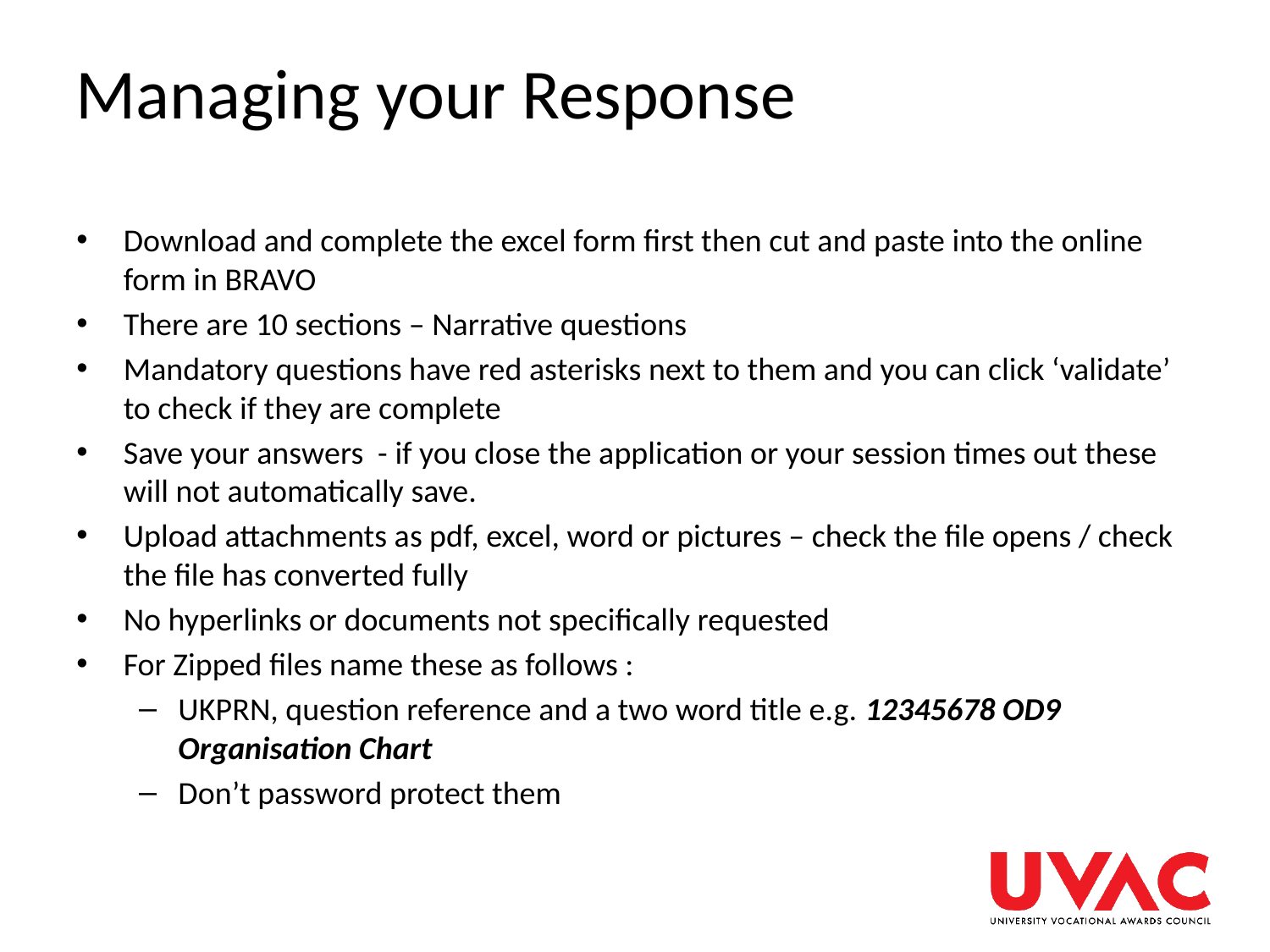

#
Managing your Response
Download and complete the excel form first then cut and paste into the online form in BRAVO
There are 10 sections – Narrative questions
Mandatory questions have red asterisks next to them and you can click ‘validate’ to check if they are complete
Save your answers  - if you close the application or your session times out these will not automatically save.
Upload attachments as pdf, excel, word or pictures – check the file opens / check the file has converted fully
No hyperlinks or documents not specifically requested
For Zipped files name these as follows :
UKPRN, question reference and a two word title e.g. 12345678 OD9 Organisation Chart
Don’t password protect them